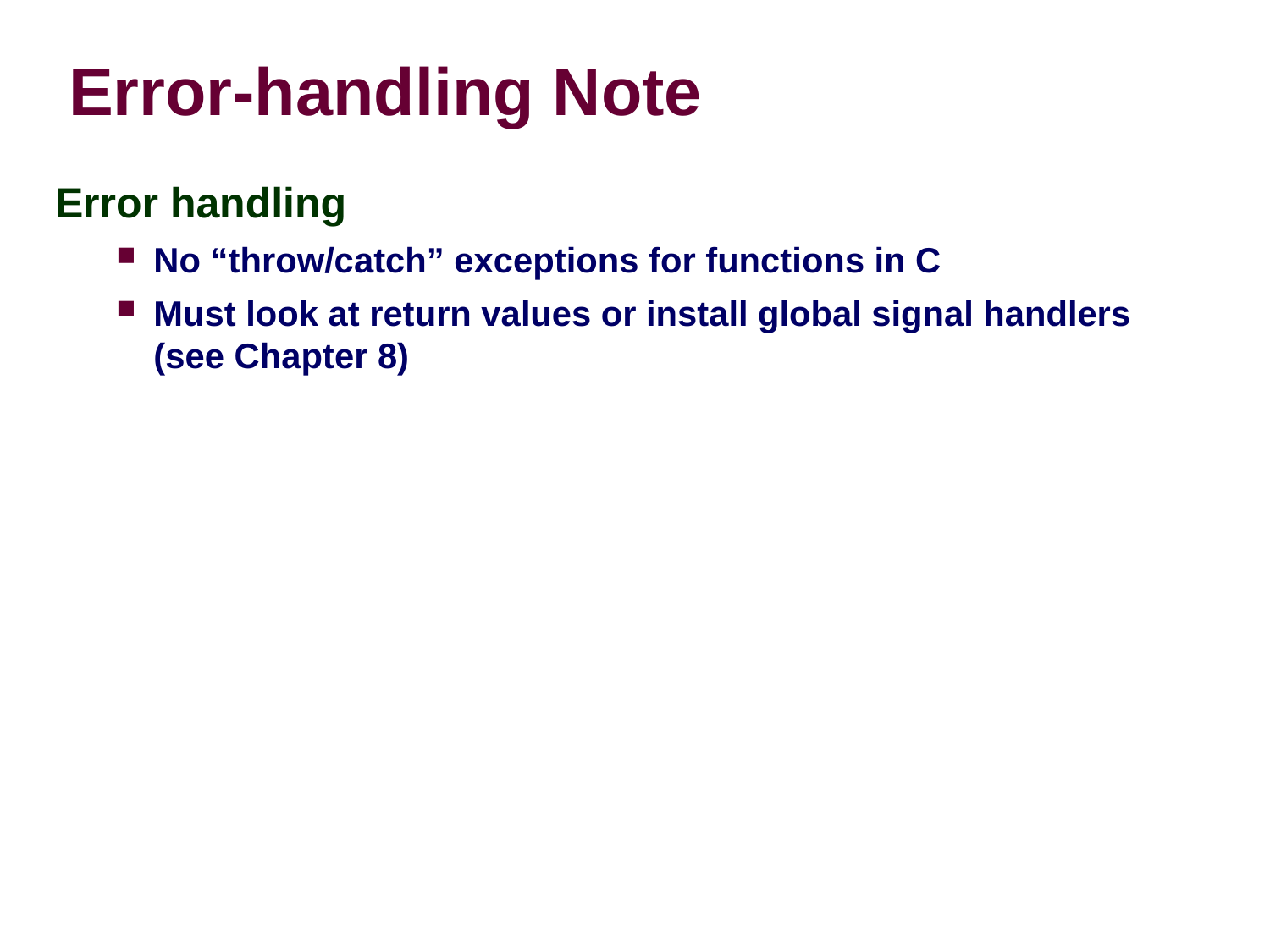

Error-handling Note
Error handling
No “throw/catch” exceptions for functions in C
Must look at return values or install global signal handlers (see Chapter 8)